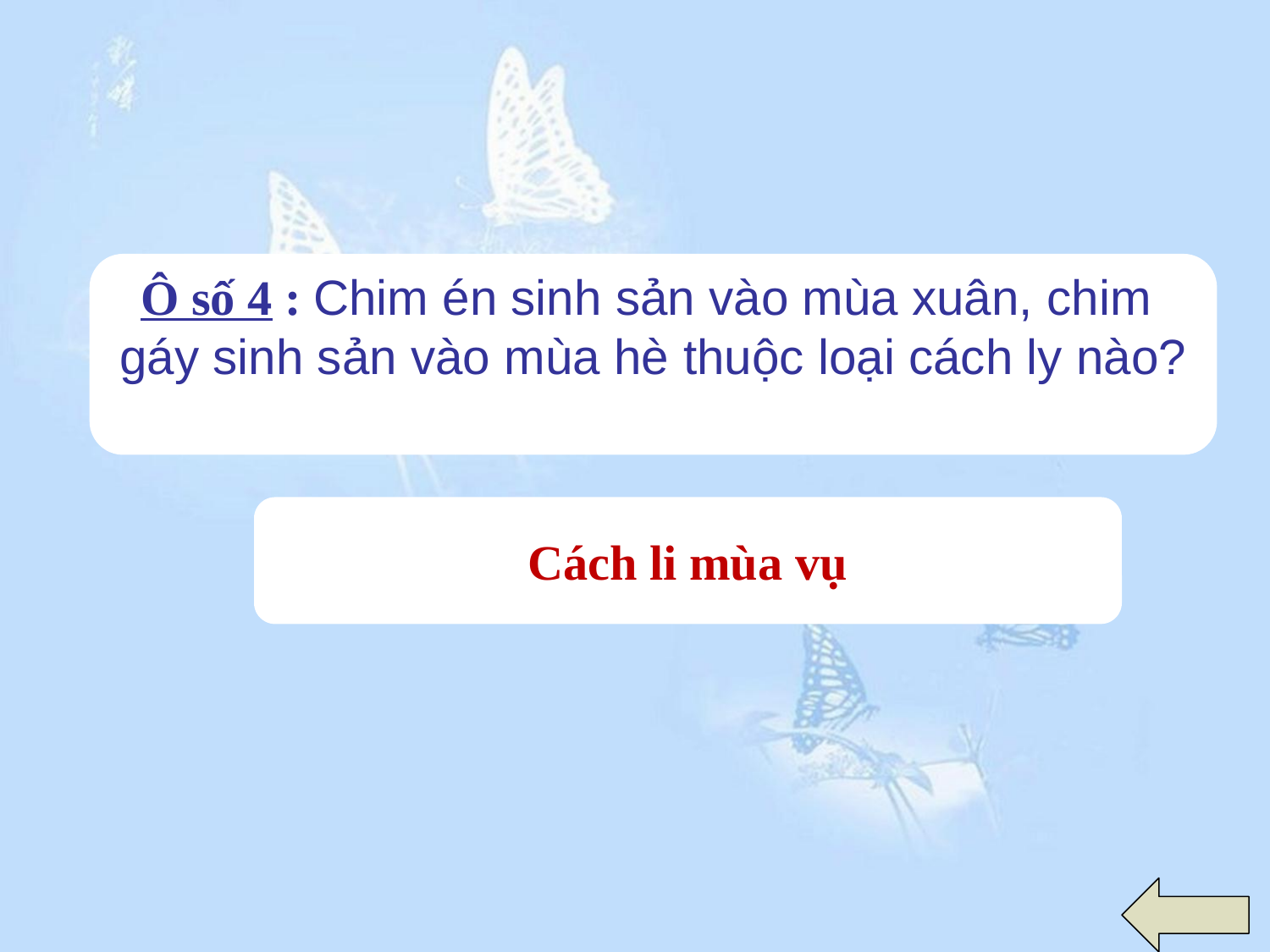

Ô số 4 : Chim én sinh sản vào mùa xuân, chim
gáy sinh sản vào mùa hè thuộc loại cách ly nào?

Cách li mùa vụ